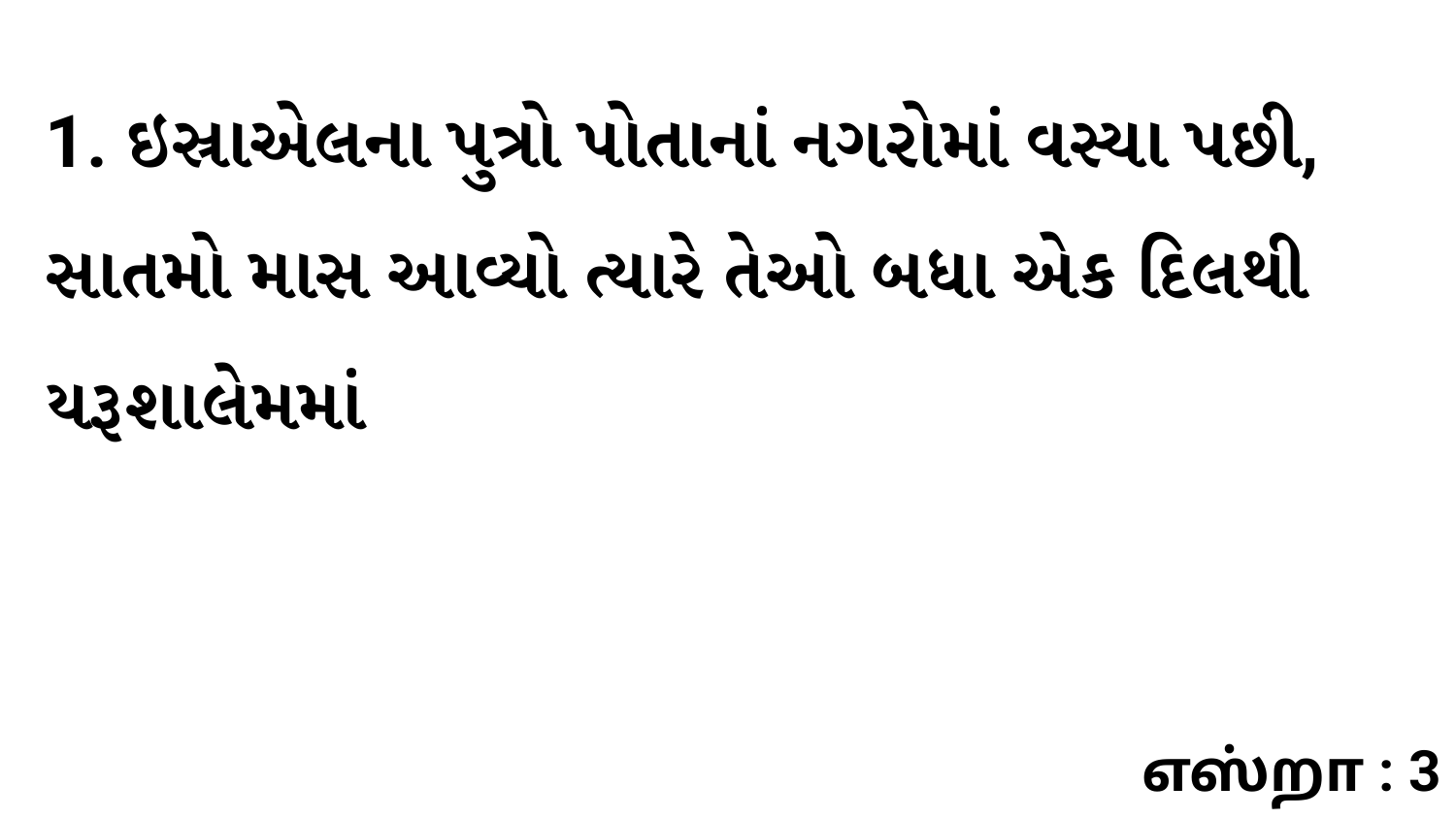

1. ઇસ્રાએલના પુત્રો પોતાનાં નગરોમાં વસ્યા પછી, સાતમો માસ આવ્યો ત્યારે તેઓ બધા એક દિલથી યરૂશાલેમમાં
எஸ்றா : 3